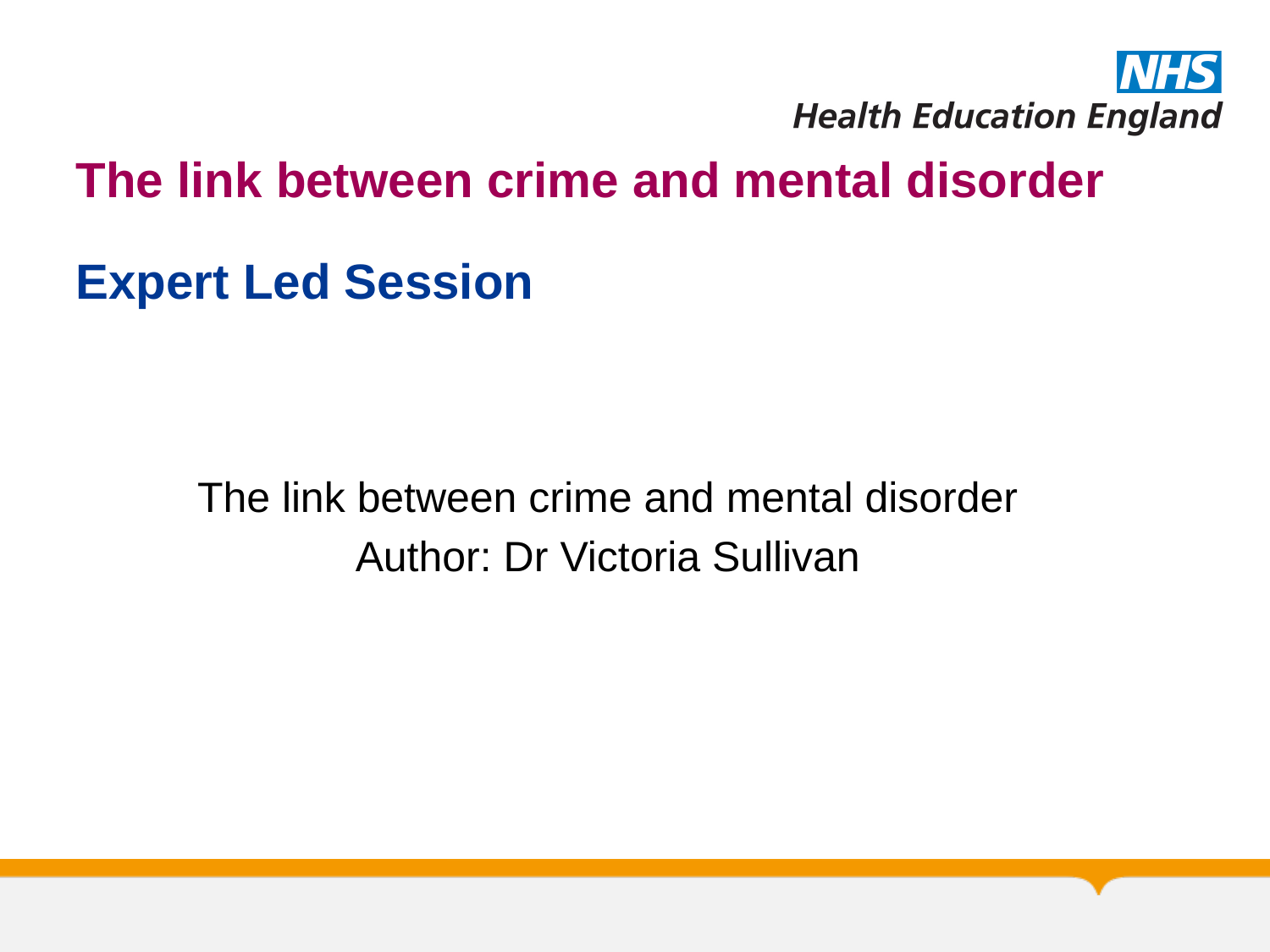

# The link between crime and mental disorder
Expert Led Session

The link between crime and mental disorder
Author: Dr Victoria Sullivan